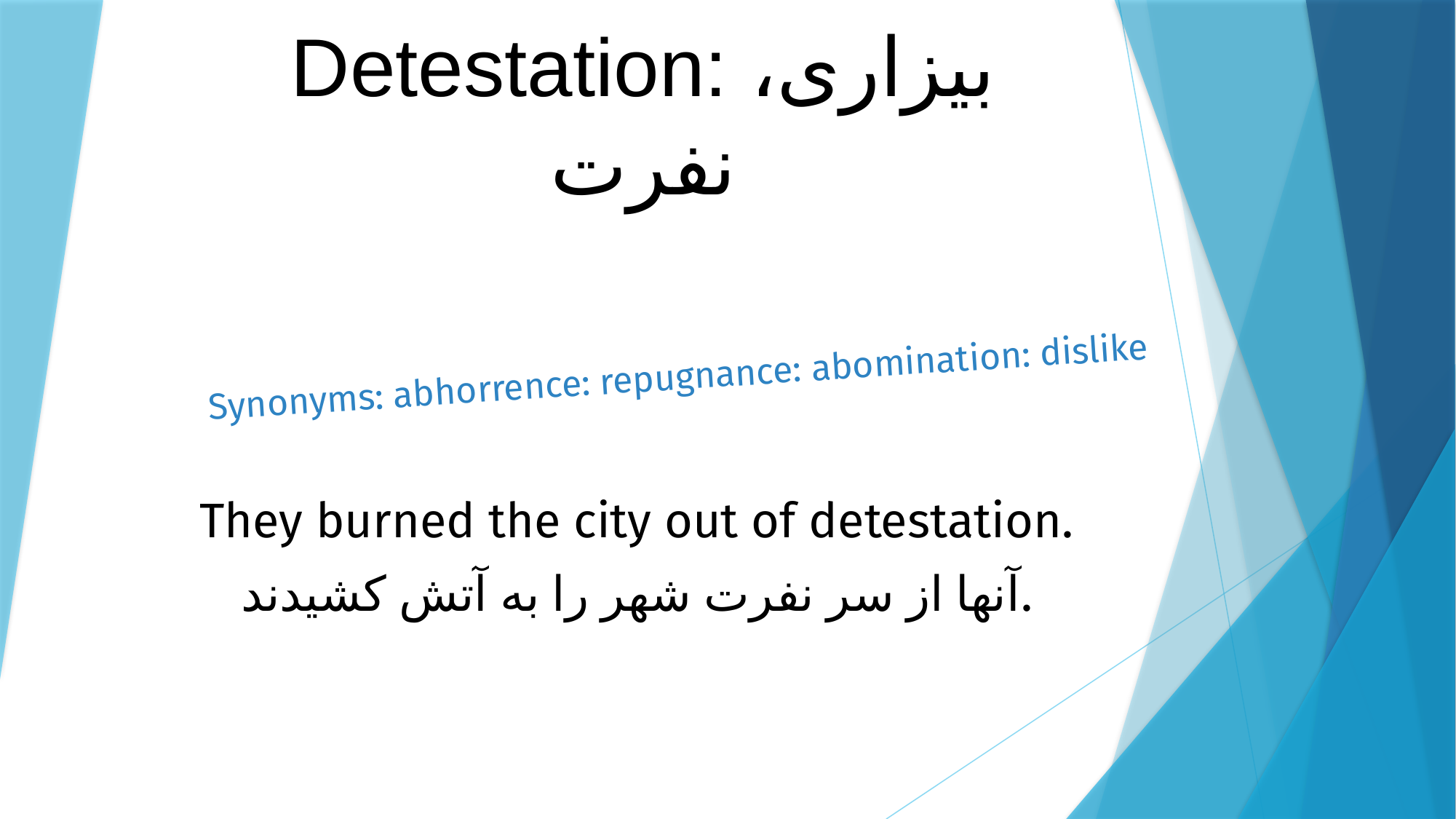

# Detestation: بیزاری، نفرت
Synonyms: abhorrence: repugnance: abomination: dislike
They burned the city out of detestation.
آنها از سر نفرت شهر را به آتش کشیدند.